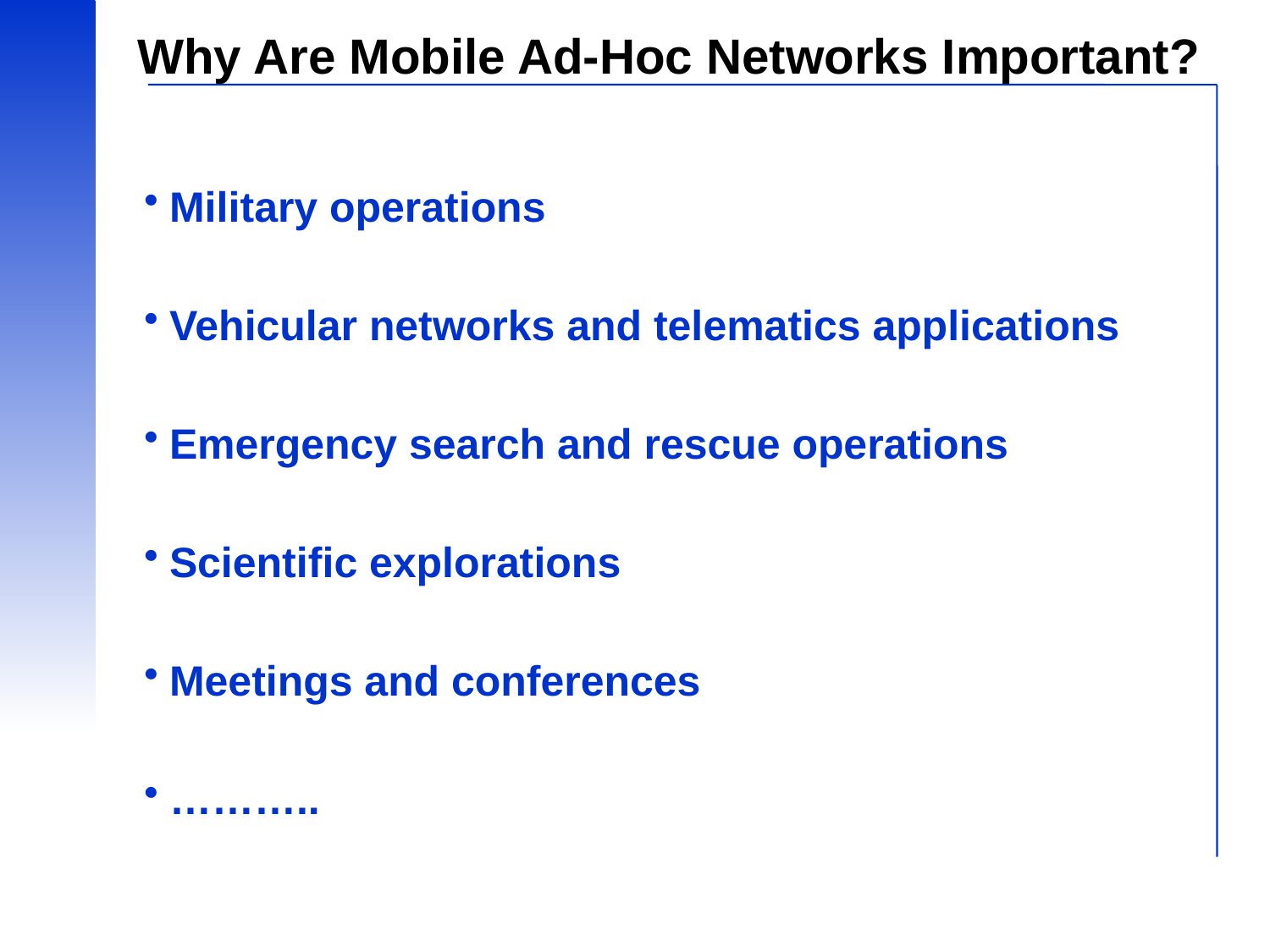

# Why Are Mobile Ad-Hoc Networks Important?
Military operations

Vehicular networks and telematics applications

Emergency search and rescue operations

Scientific explorations

Meetings and conferences

………..